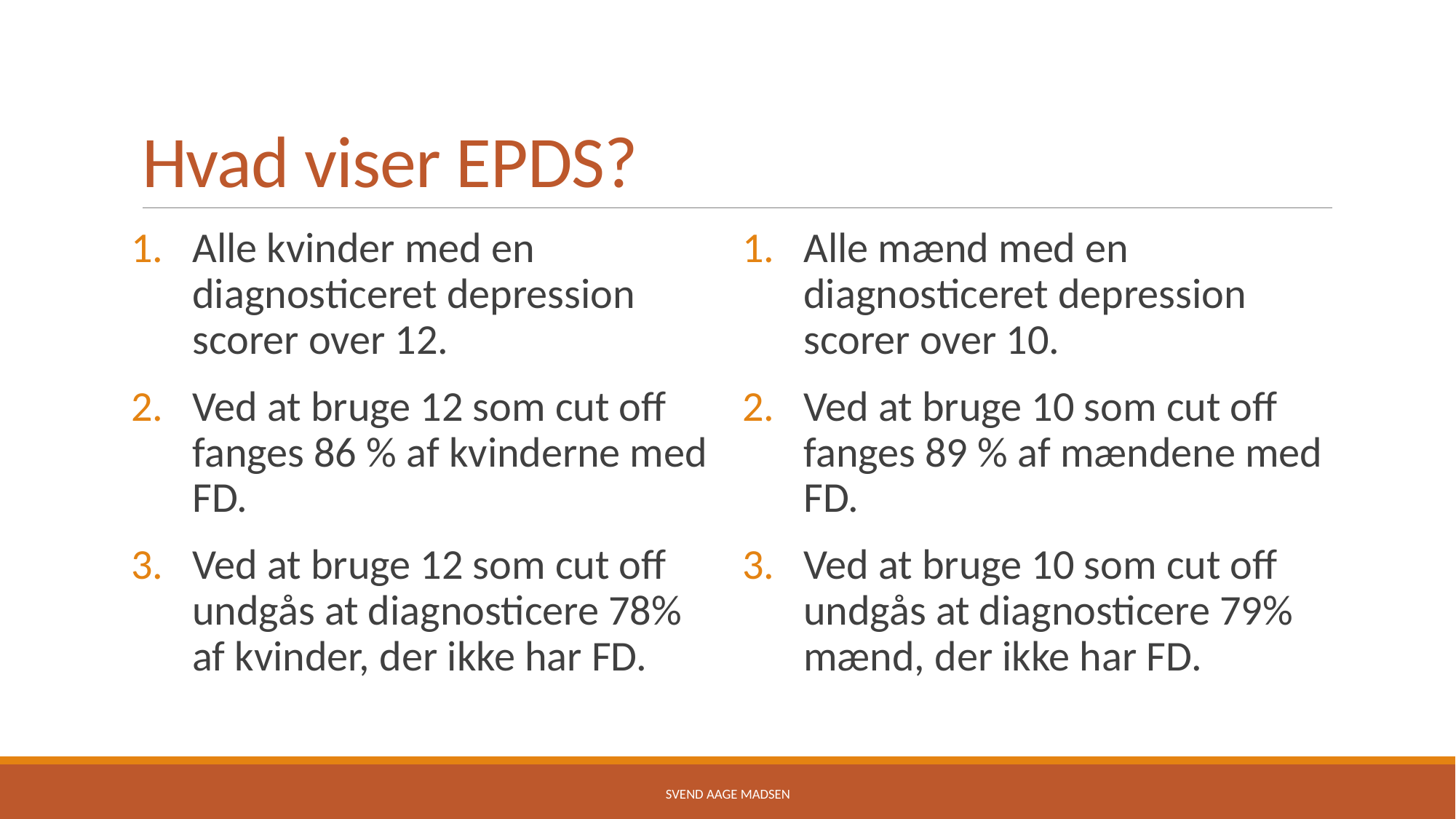

# Hvad viser EPDS?
Alle kvinder med en diagnosticeret depression scorer over 12.
Ved at bruge 12 som cut off fanges 86 % af kvinderne med FD.
Ved at bruge 12 som cut off undgås at diagnosticere 78% af kvinder, der ikke har FD.

Alle mænd med en diagnosticeret depression scorer over 10.
Ved at bruge 10 som cut off fanges 89 % af mændene med FD.
Ved at bruge 10 som cut off undgås at diagnosticere 79% mænd, der ikke har FD.

Svend Aage Madsen